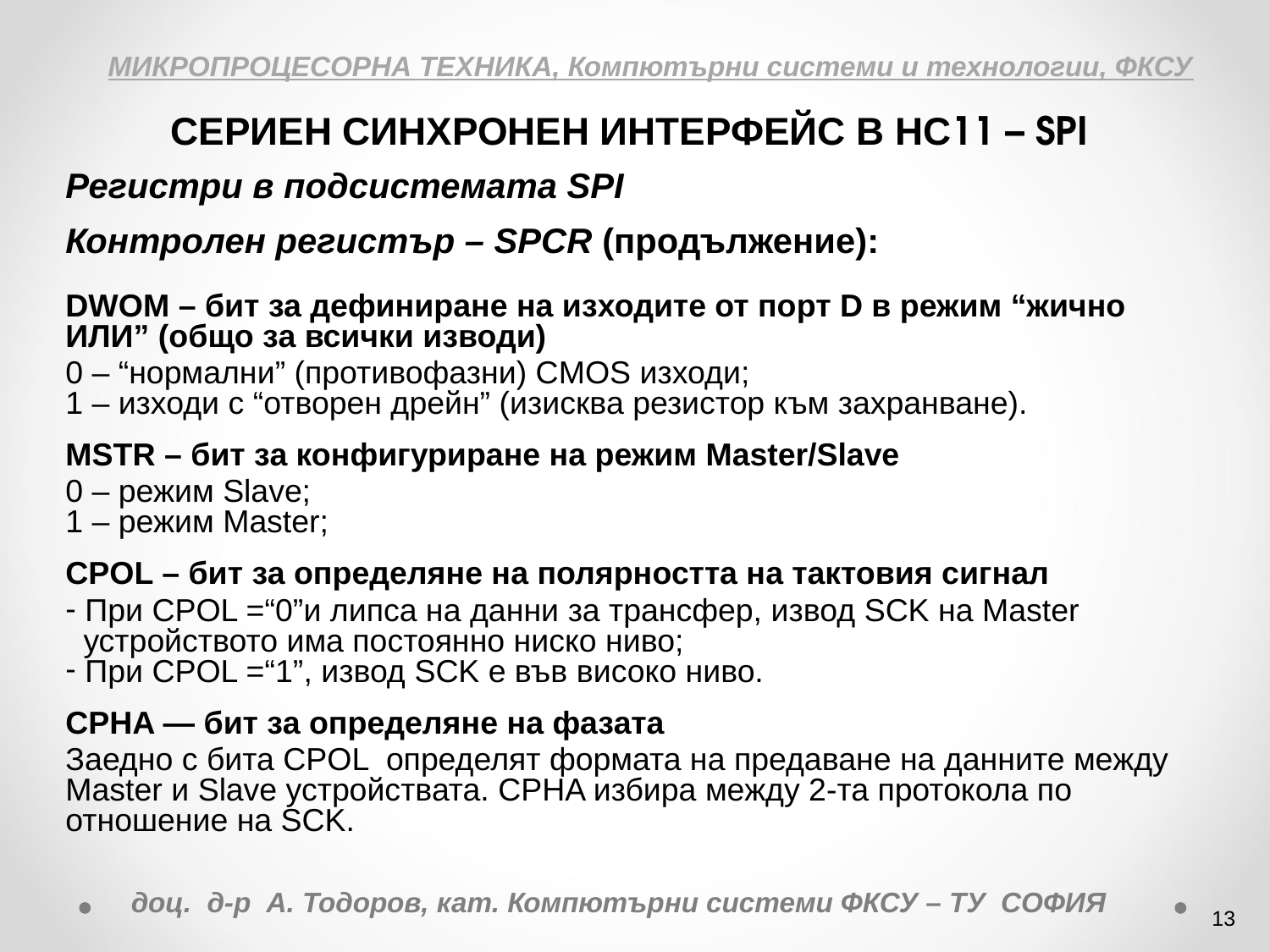

МИКРОПРОЦЕСОРНА ТЕХНИКА, Компютърни системи и технологии, ФКСУ
СЕРИЕН СИНХРОНЕН ИНТЕРФЕЙС В НС11 – SPI
Регистри в подсистемата SPI
Контролен регистър – SPCR (продължение):
DWOM – бит за дефиниране на изходите от порт D в режим “жично ИЛИ” (общо за всички изводи)
0 – “нормални” (противофазни) CMOS изходи;
1 – изходи с “отворен дрейн” (изисква резистор към захранване).
MSTR – бит за конфигуриране на режим Master/Slave
0 – режим Slave;
1 – режим Master;
CPOL – бит за определяне на полярността на тактовия сигнал
 При CPOL =“0”и липса на данни за трансфер, извод SCK на Master
  устройството има постоянно ниско ниво;
 При CPOL =“1”, извод SCK е във високо ниво.
CPHA — бит за определяне на фазата
Заедно с бита CPOL  определят формата на предаване на данните между Master и Slave устройствата. CPHA избира между 2-та протокола по отношение на SCK.
доц.  д-р  А. Тодоров, кат. Компютърни системи ФКСУ – ТУ  СОФИЯ
13